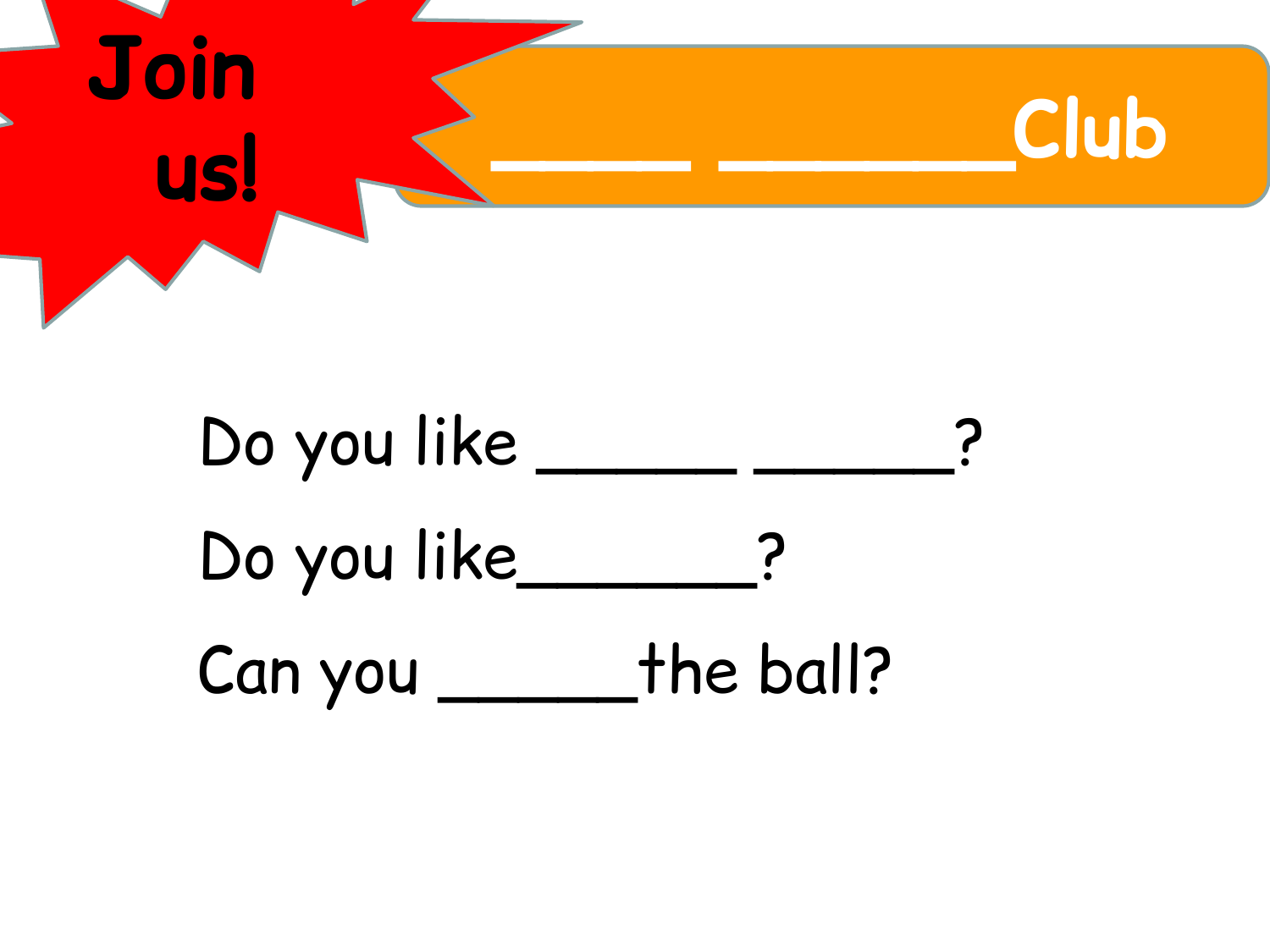

Join   us!
____ ______Club
Do you like _____ _____?
Do you like______?
Can you _____the ball?